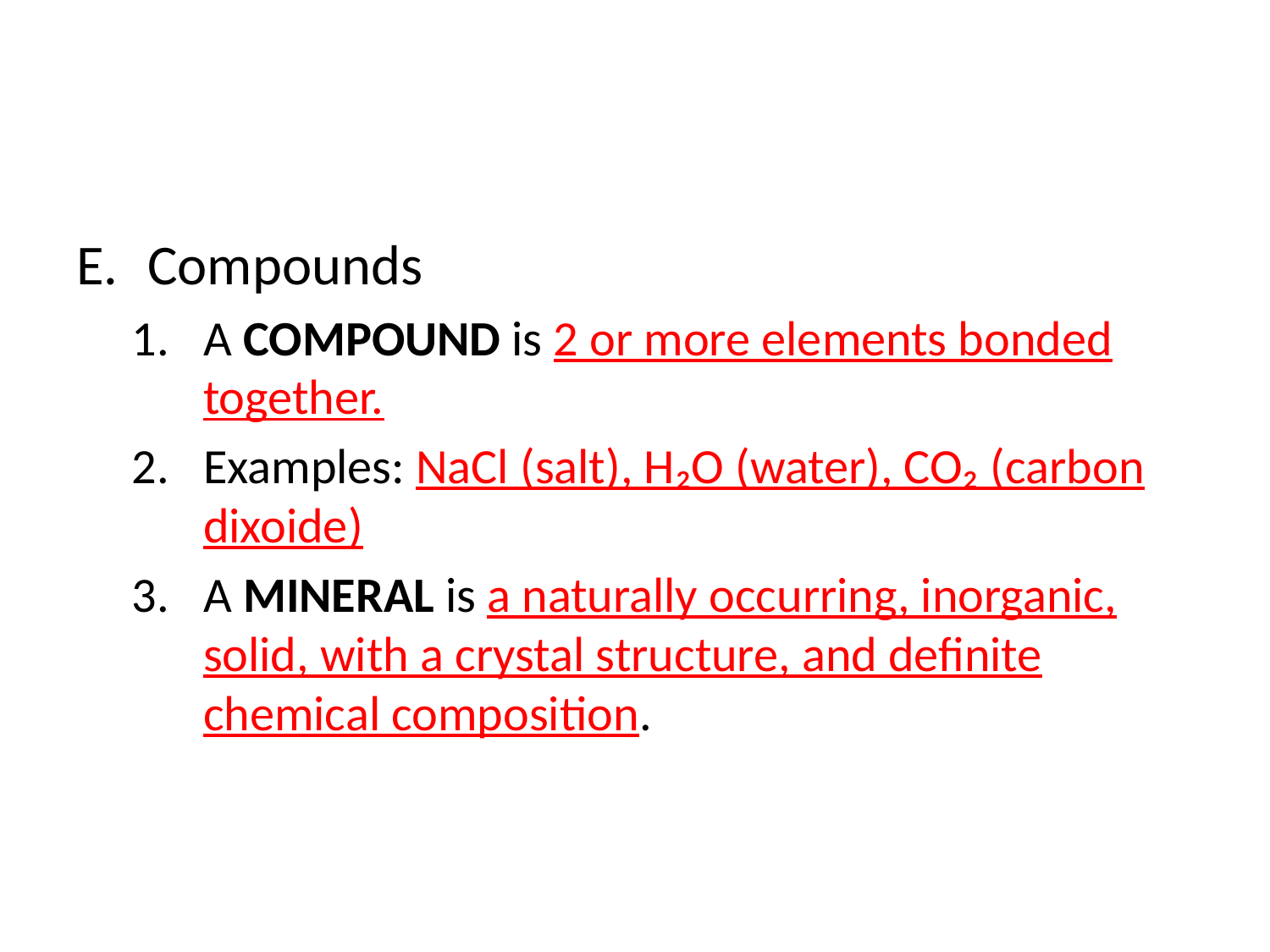

#
Compounds
A COMPOUND is 2 or more elements bonded together.
Examples: NaCl (salt), H₂O (water), CO₂ (carbon dixoide)
A MINERAL is a naturally occurring, inorganic, solid, with a crystal structure, and definite chemical composition.